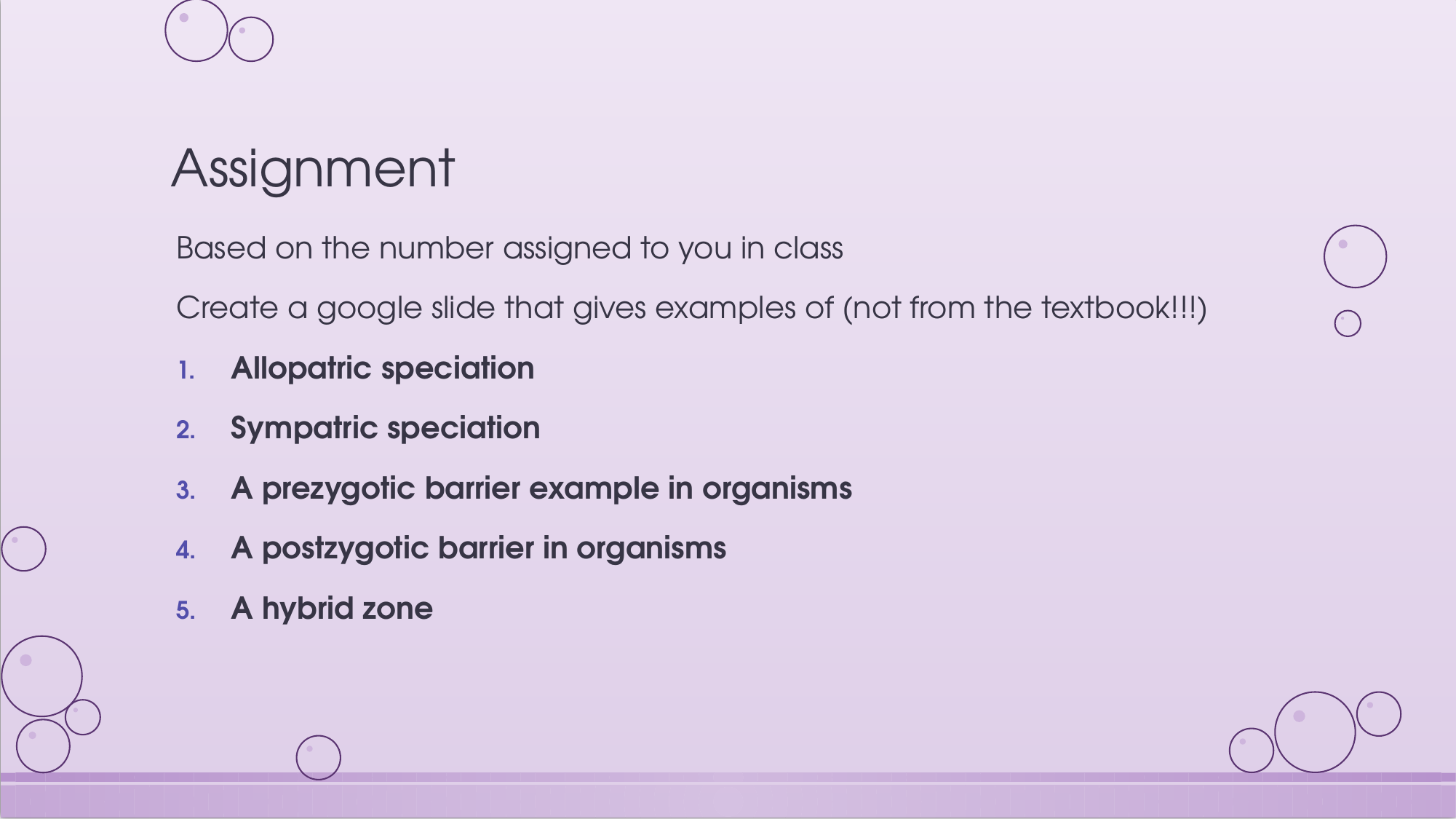

# Assignment
Based on the number assigned to you in class
Create a google slide that gives examples of (not from the textbook!!!)
Allopatric speciation
Sympatric speciation
A prezygotic barrier example in organisms
A postzygotic barrier in organisms
A hybrid zone